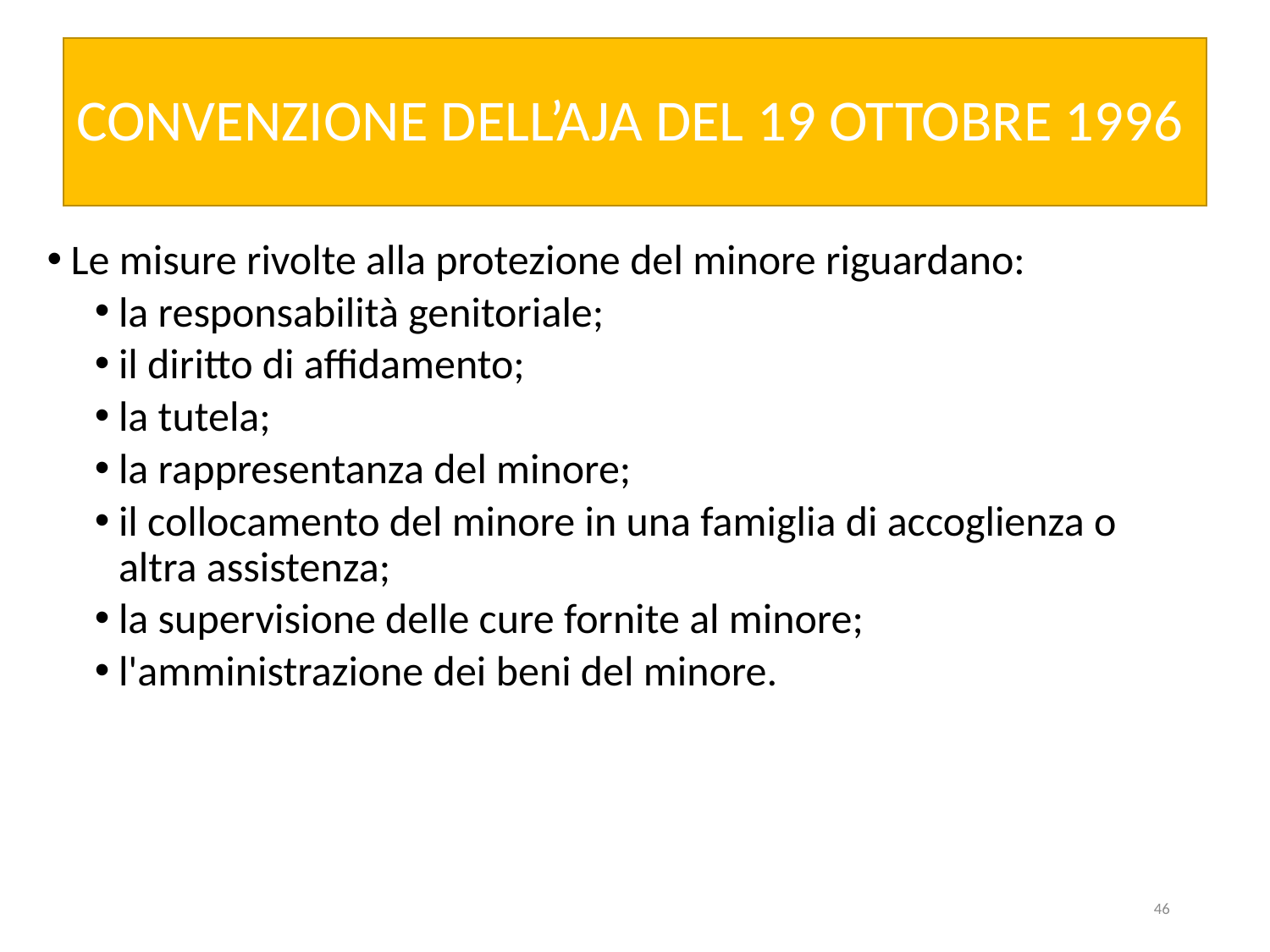

# CONVENZIONE DELL’AJA DEL 19 OTTOBRE 1996
Le misure rivolte alla protezione del minore riguardano:
la responsabilità genitoriale;
il diritto di affidamento;
la tutela;
la rappresentanza del minore;
il collocamento del minore in una famiglia di accoglienza o altra assistenza;
la supervisione delle cure fornite al minore;
l'amministrazione dei beni del minore.

46